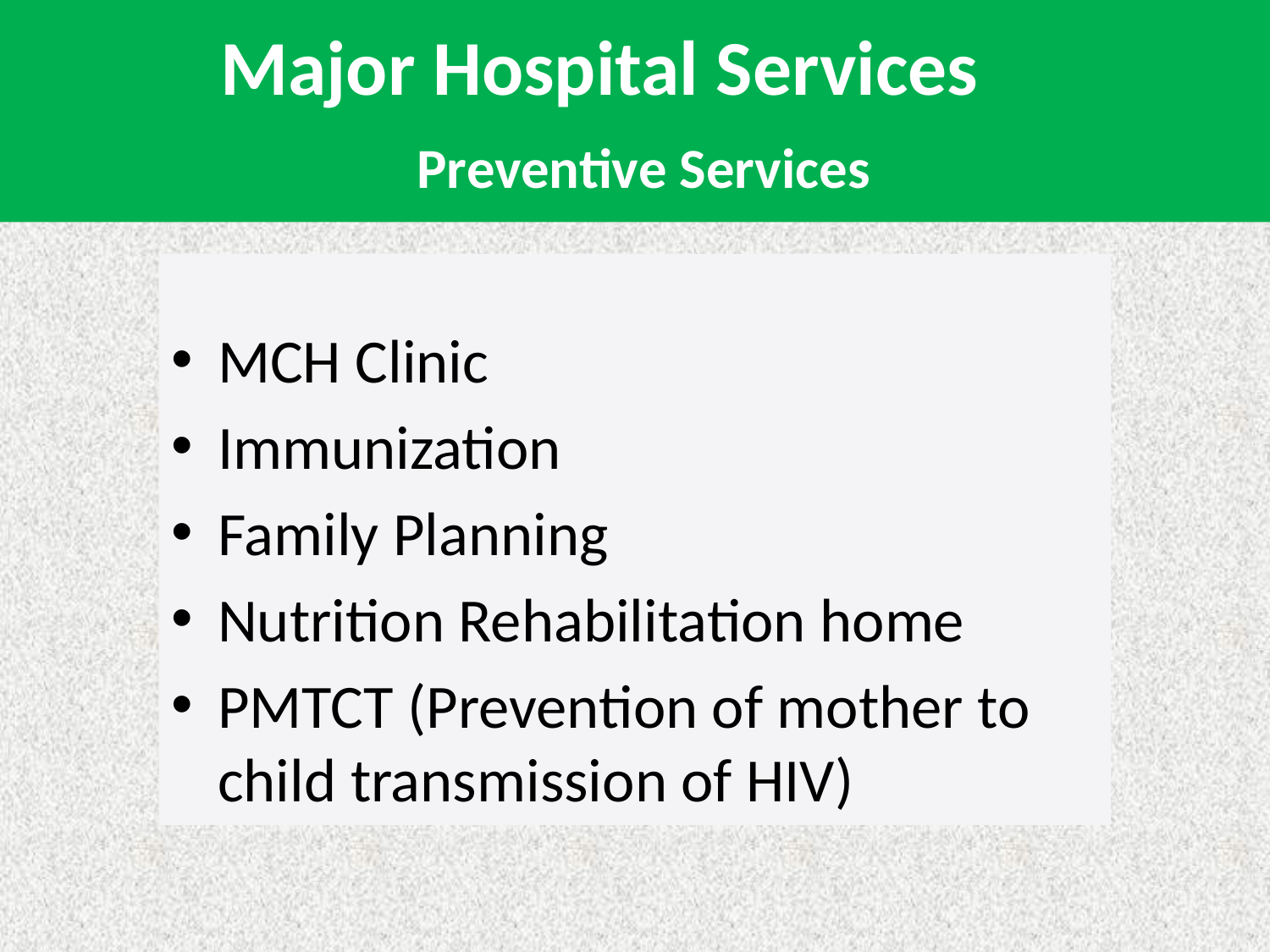

# Major Hospital Services Preventive Services

MCH Clinic
Immunization
Family Planning
Nutrition Rehabilitation home
PMTCT (Prevention of mother to child transmission of HIV)